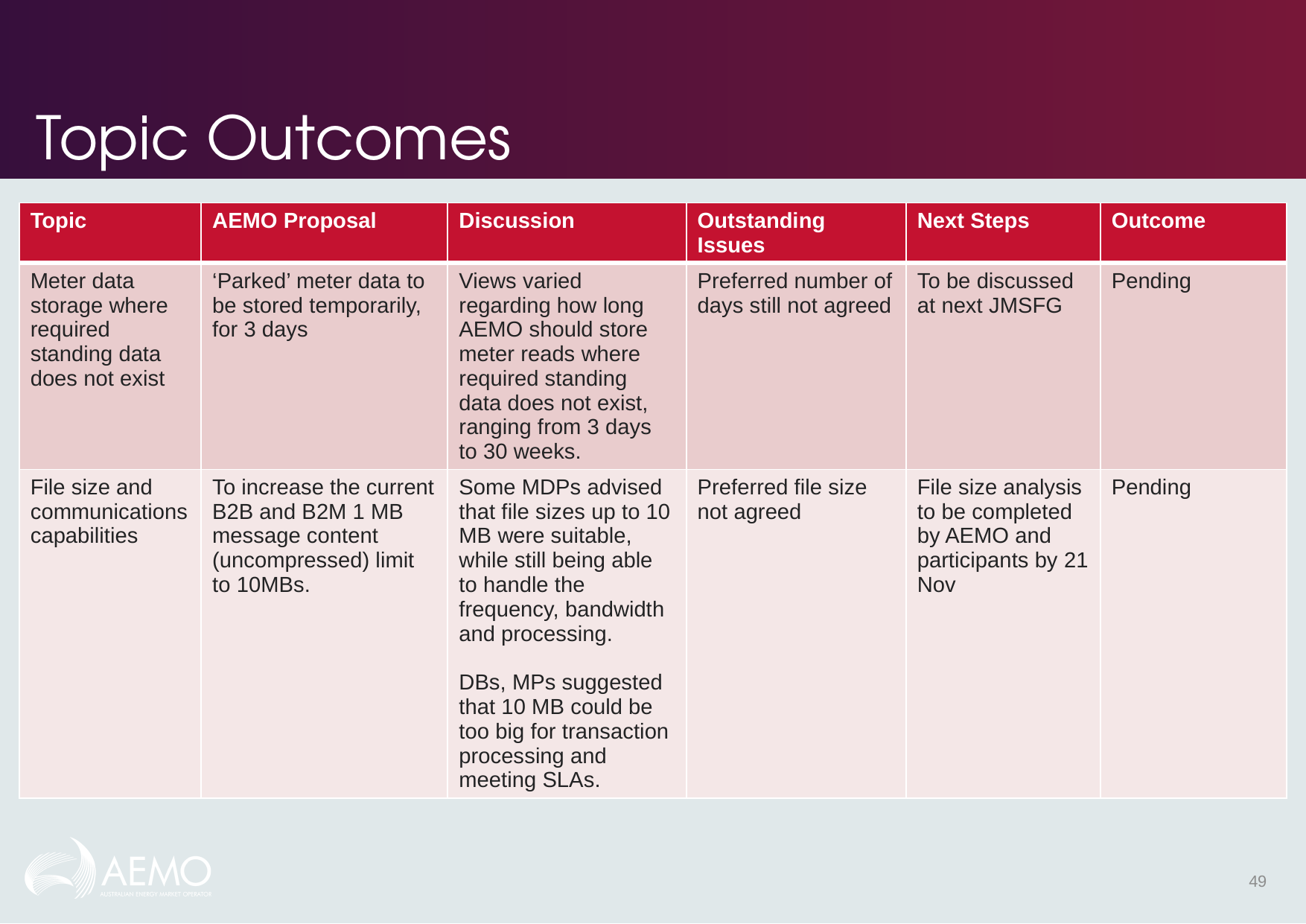

# Topic Outcomes
| Topic | AEMO Proposal | Discussion | Outstanding Issues | Next Steps | Outcome |
| --- | --- | --- | --- | --- | --- |
| Meter data storage where required standing data does not exist | ‘Parked’ meter data to be stored temporarily, for 3 days | Views varied regarding how long AEMO should store meter reads where required standing data does not exist, ranging from 3 days to 30 weeks. | Preferred number of days still not agreed | To be discussed at next JMSFG | Pending |
| File size and communications capabilities | To increase the current B2B and B2M 1 MB message content (uncompressed) limit to 10MBs. | Some MDPs advised that file sizes up to 10 MB were suitable, while still being able to handle the frequency, bandwidth and processing. DBs, MPs suggested that 10 MB could be too big for transaction processing and meeting SLAs. | Preferred file size not agreed | File size analysis to be completed by AEMO and participants by 21 Nov | Pending |
49